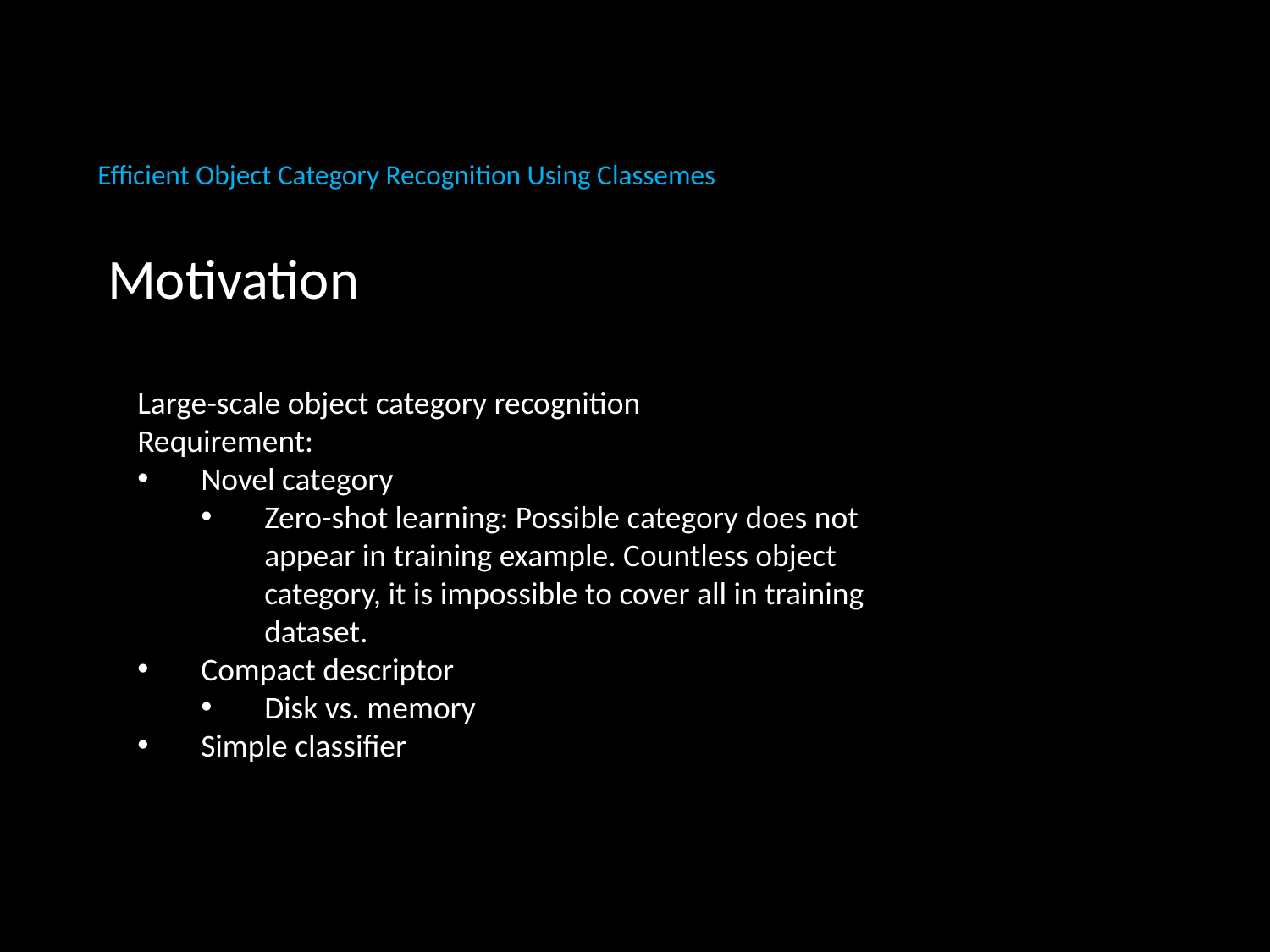

# Eﬃcient Object Category Recognition Using Classemes
Motivation

Large-scale object category recognition
Requirement:
Novel category
Zero-shot learning: Possible category does not appear in training example. Countless object category, it is impossible to cover all in training dataset.
Compact descriptor
Disk vs. memory
Simple classifier